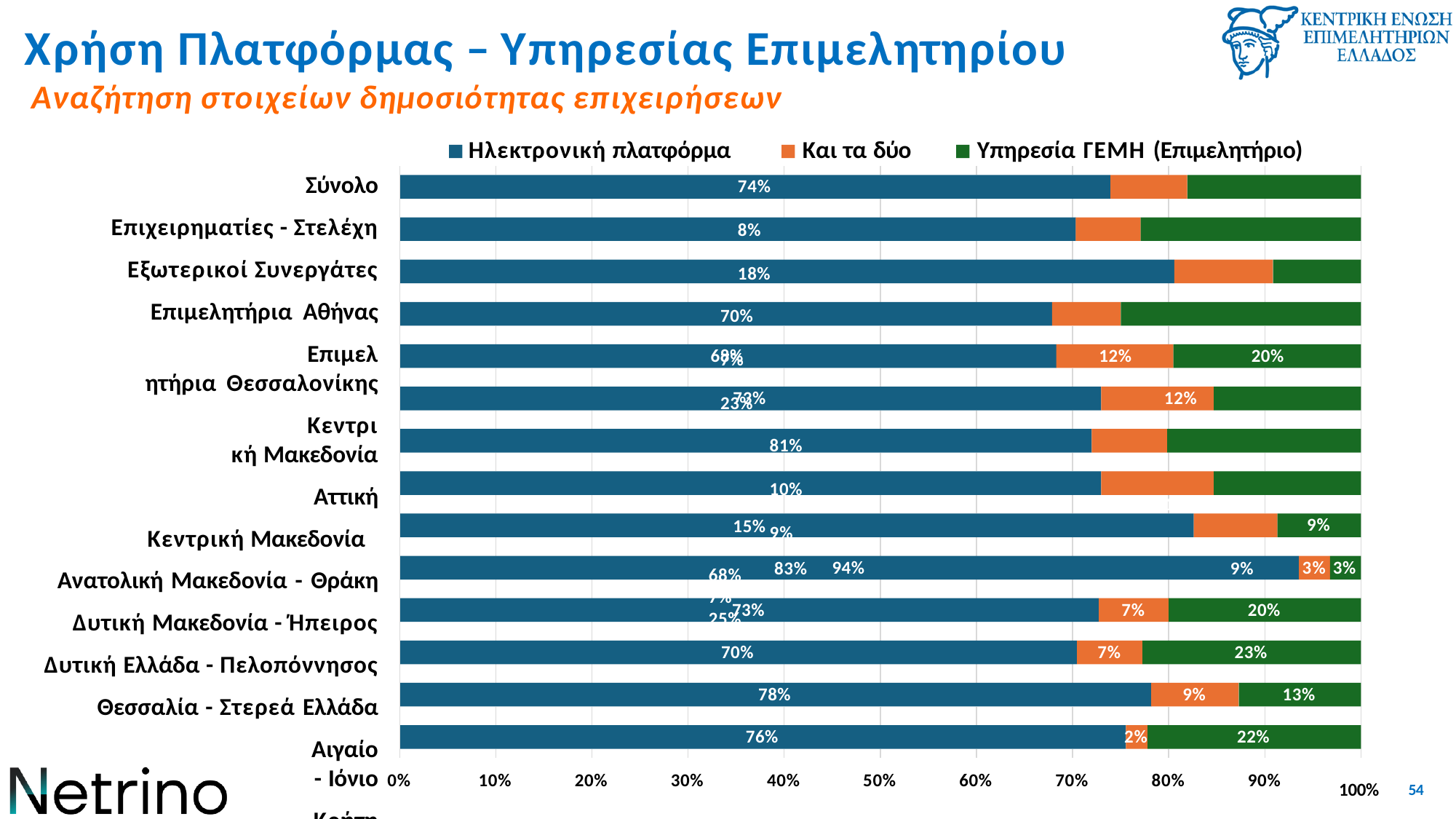

# Χρήση Πλατφόρμας – Υπηρεσίας Επιμελητηρίου
Αναζήτηση στοιχείων δημοσιότητας επιχειρήσεων
Ηλεκτρονική πλατφόρμα	Και τα δύο	Υπηρεσία ΓΕΜΗ (Επιμελητήριο)
74%	8%	18%
70%	7%	23%
81%	10%	9%
68%	7%	25%

Σύνολο Επιχειρηματίες - Στελέχη Εξωτερικοί Συνεργάτες Επιμελητήρια Αθήνας
Επιμελητήρια Θεσσαλονίκης
Κεντρική Μακεδονία
Αττική Κεντρική Μακεδονία  Ανατολική Μακεδονία - Θράκη Δυτική Μακεδονία - Ήπειρος Δυτική Ελλάδα - Πελοπόννησος Θεσσαλία - Στερεά Ελλάδα
Αιγαίο - Ιόνιο
Κρήτη

68%	12%	20%
73%	12%	15%
72%	8%	20%
73%	12%	15%
83%	9%
9%
94%
3% 3%
73%
7%
20%
70%
7%
23%
78%
9%
13%
76%
2%
22%
0%
10%
20%
30%
40%
50%
60%
70%
80%
90%
100%	54